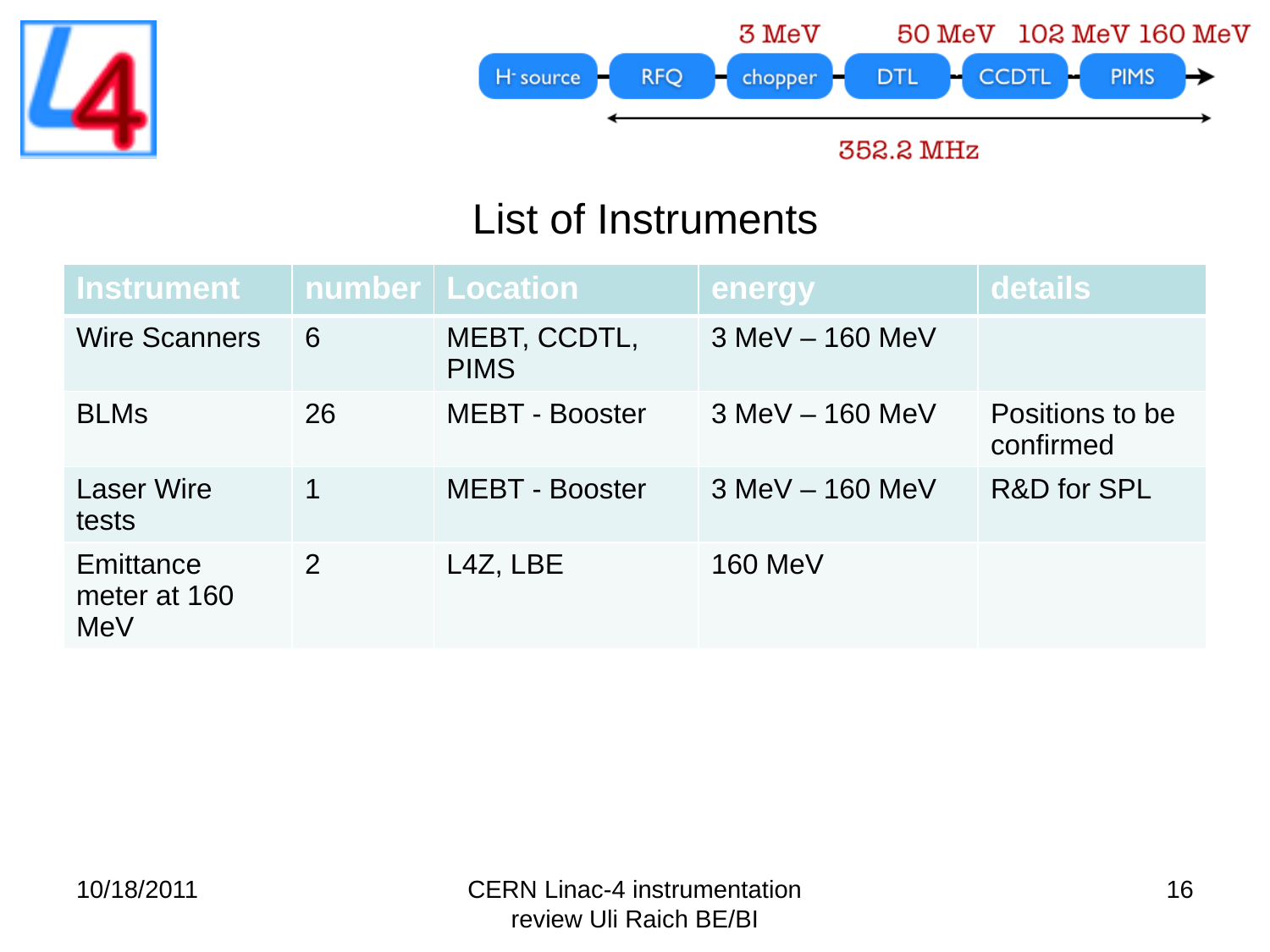

# List of Instruments
| Instrument | number | Location | energy | details |
| --- | --- | --- | --- | --- |
| Wire Scanners | 6 | MEBT, CCDTL, PIMS | 3 MeV – 160 MeV |  |
| BLMs | 26 | MEBT - Booster | 3 MeV – 160 MeV | Positions to be confirmed |
| Laser Wire tests | 1 | MEBT - Booster | 3 MeV – 160 MeV | R&D for SPL |
| Emittance meter at 160 MeV | 2 | L4Z, LBE | 160 MeV |  |
10/18/2011
CERN Linac-4 instrumentation review Uli Raich BE/BI
16